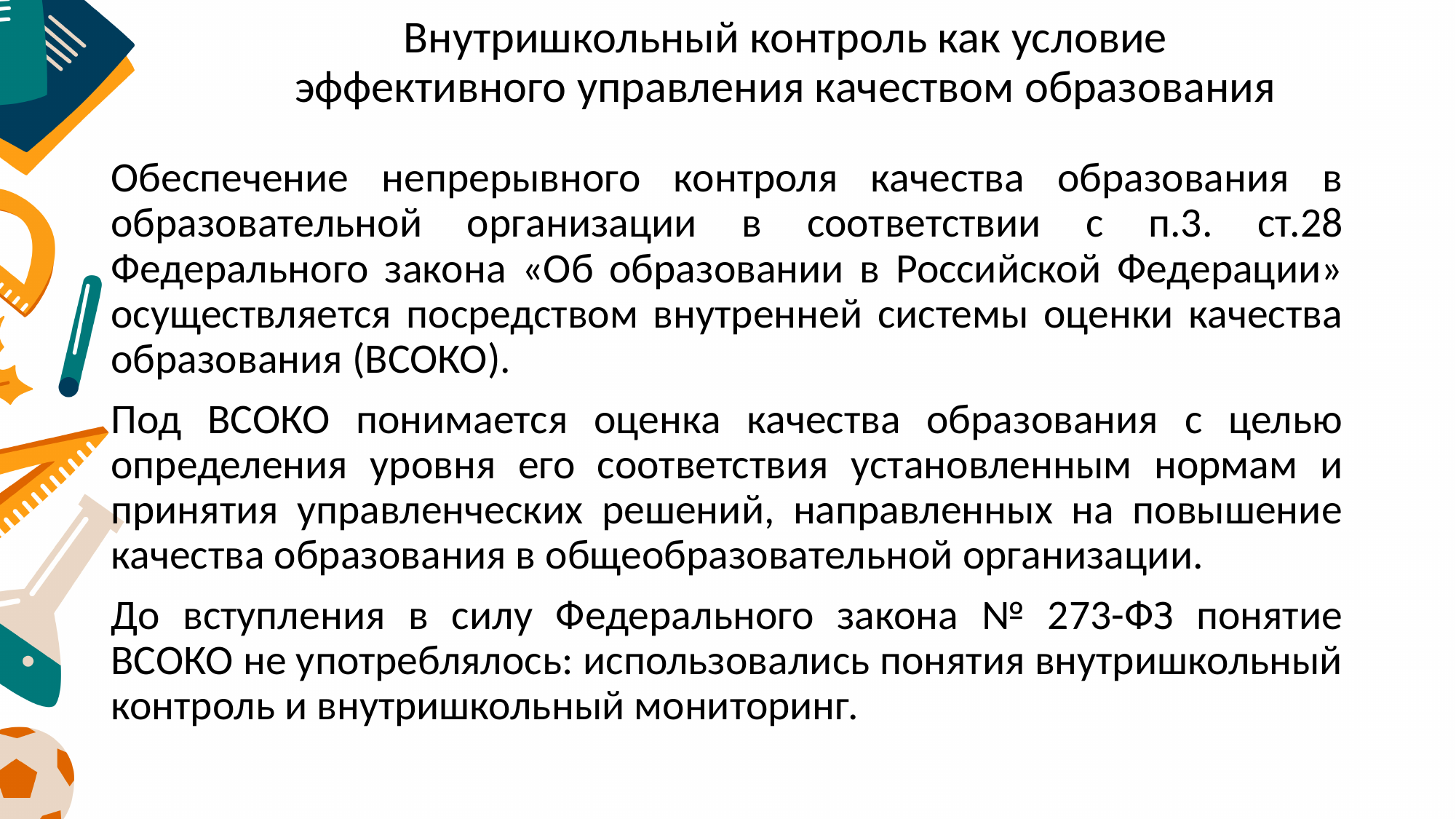

# Внутришкольный контроль как условие эффективного управления качеством образования
Обеспечение непрерывного контроля качества образования в образовательной организации в соответствии с п.3. ст.28 Федерального закона «Об образовании в Российской Федерации» осуществляется посредством внутренней системы оценки качества образования (ВСОКО).
Под ВСОКО понимается оценка качества образования с целью определения уровня его соответствия установленным нормам и принятия управленческих решений, направленных на повышение качества образования в общеобразовательной организации.
До вступления в силу Федерального закона № 273-ФЗ понятие
ВСОКО не употреблялось: использовались понятия внутришкольный контроль и внутришкольный мониторинг.